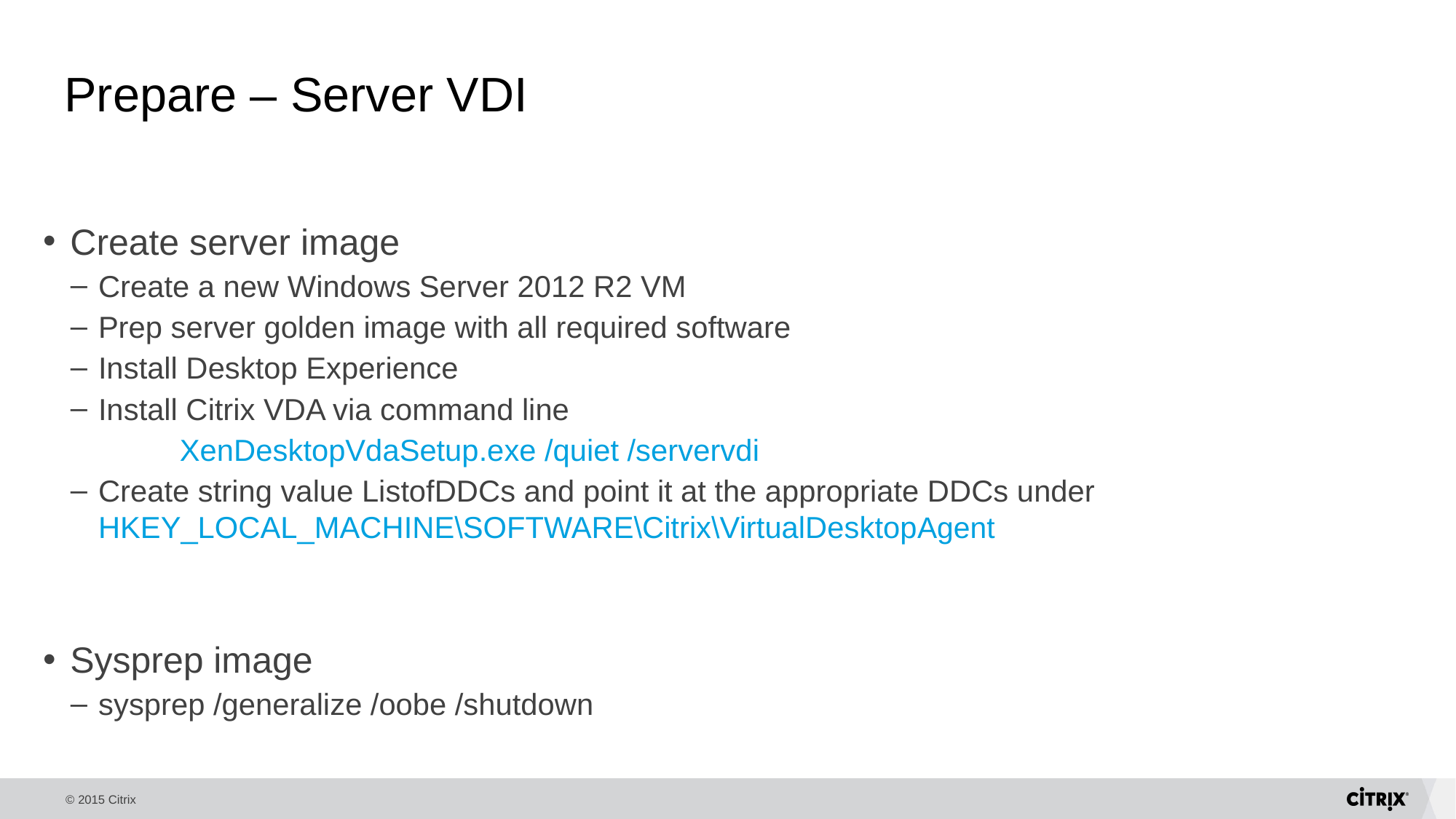

# Prepare – Server VDI

Create server image
Create a new Windows Server 2012 R2 VM
Prep server golden image with all required software
Install Desktop Experience
Install Citrix VDA via command line
	XenDesktopVdaSetup.exe /quiet /servervdi
Create string value ListofDDCs and point it at the appropriate DDCs under           	HKEY_LOCAL_MACHINE\SOFTWARE\Citrix\VirtualDesktopAgent

Sysprep image
sysprep /generalize /oobe /shutdown